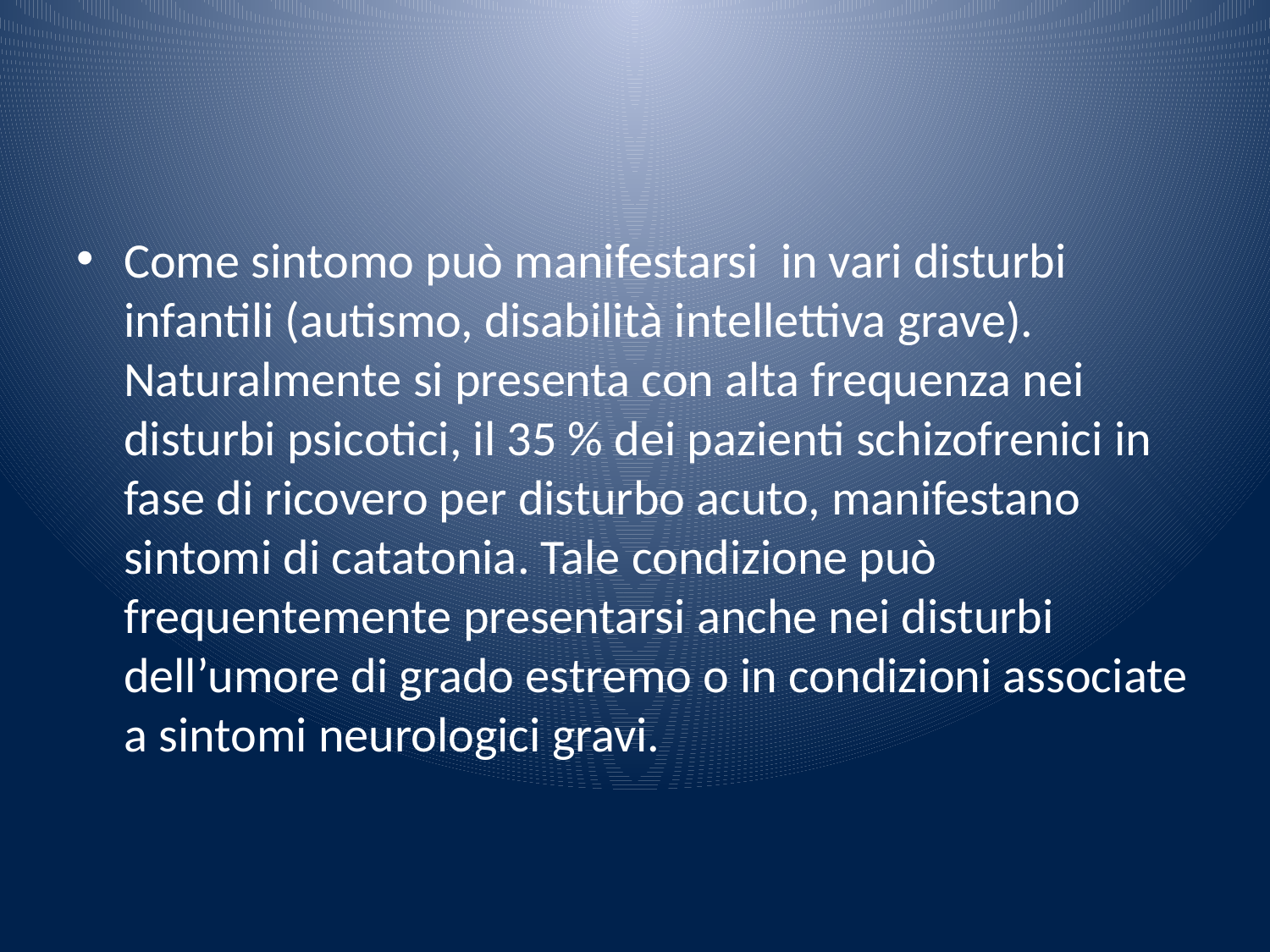

#
Come sintomo può manifestarsi  in vari disturbi infantili (autismo, disabilità intellettiva grave). Naturalmente si presenta con alta frequenza nei disturbi psicotici, il 35 % dei pazienti schizofrenici in fase di ricovero per disturbo acuto, manifestano sintomi di catatonia. Tale condizione può frequentemente presentarsi anche nei disturbi  dell’umore di grado estremo o in condizioni associate a sintomi neurologici gravi.